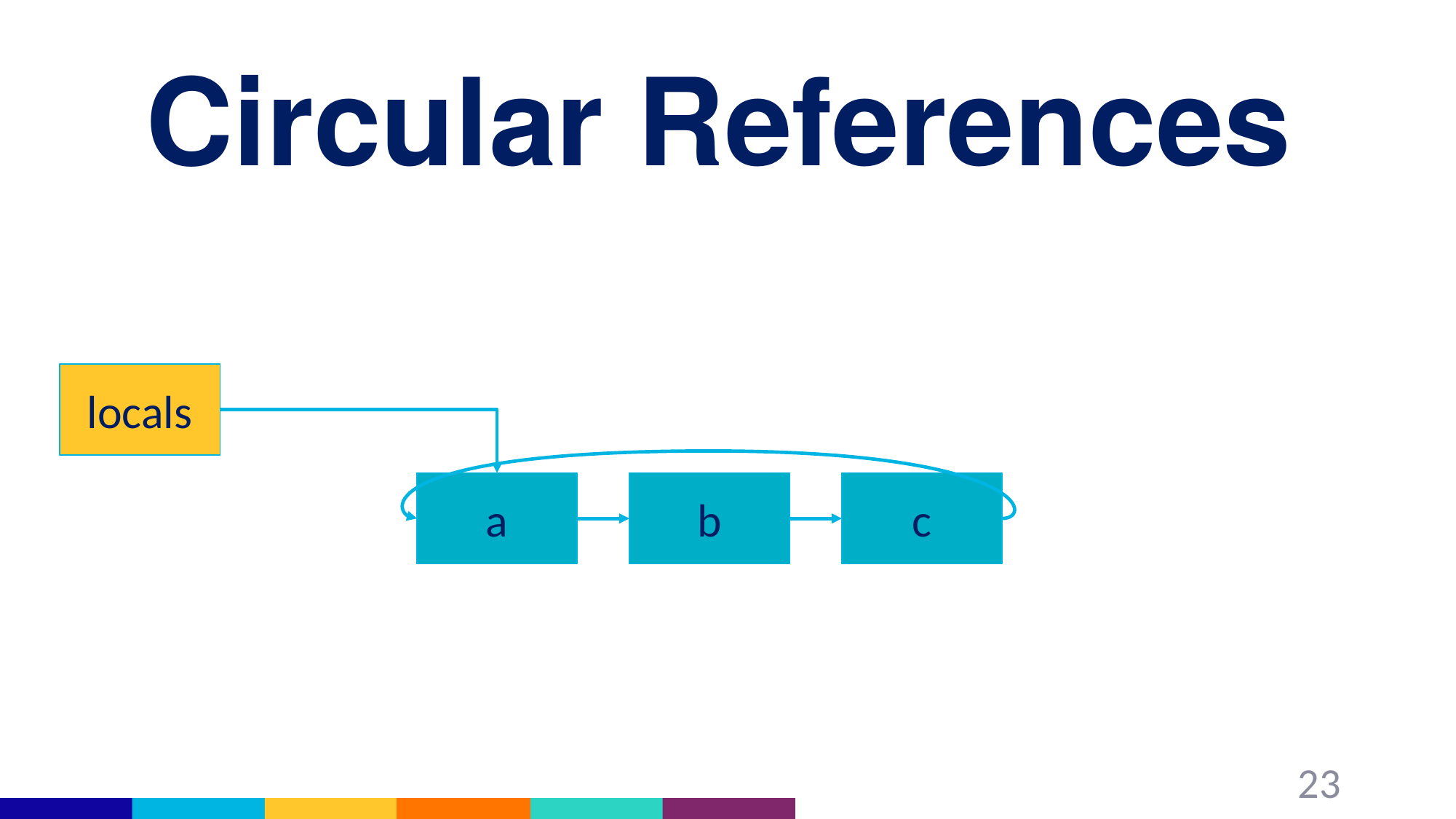

# Circular References
locals
a
b
c
23